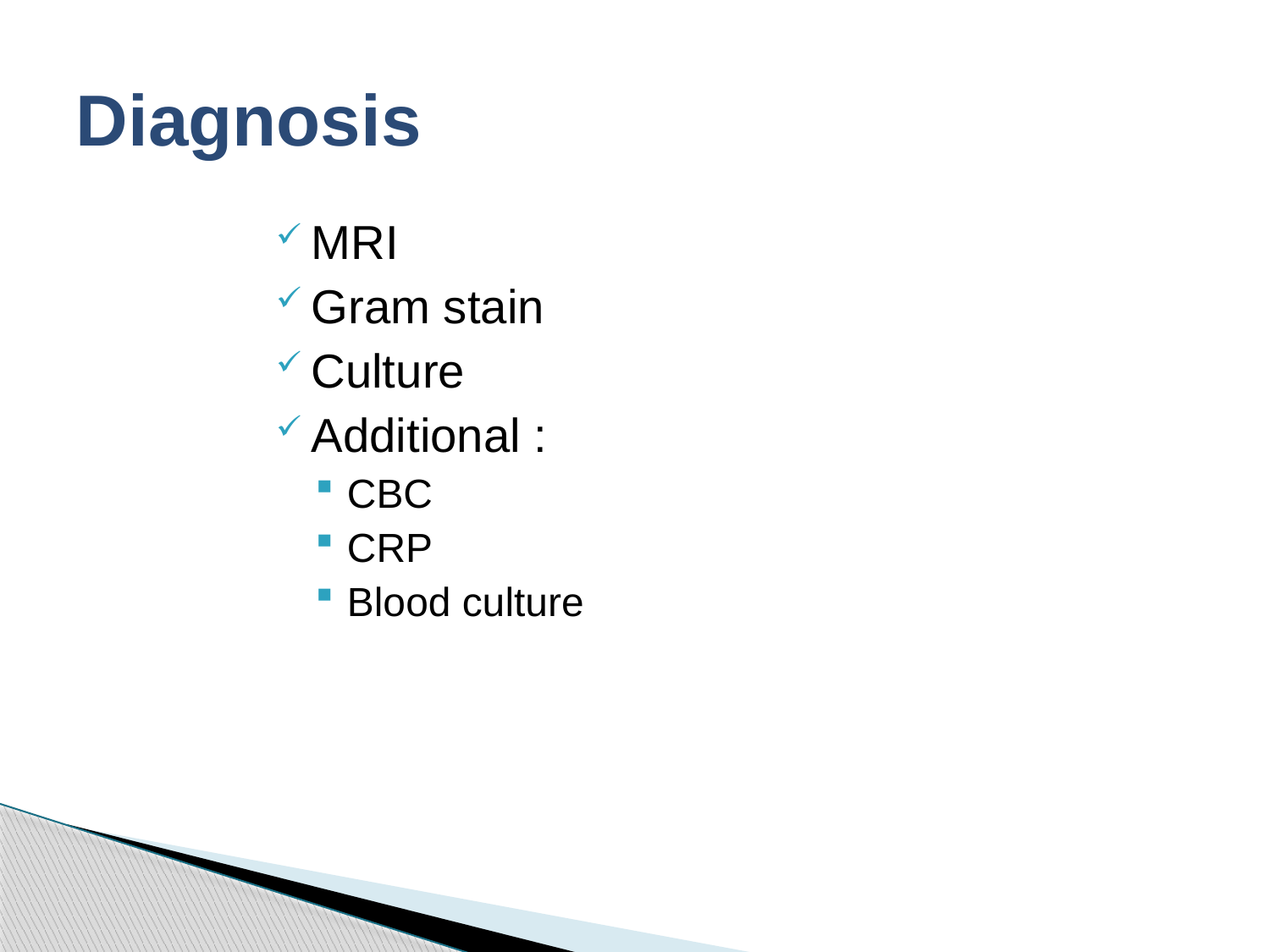

# Diagnosis
MRI
Gram stain
Culture
Additional :
CBC
CRP
Blood culture